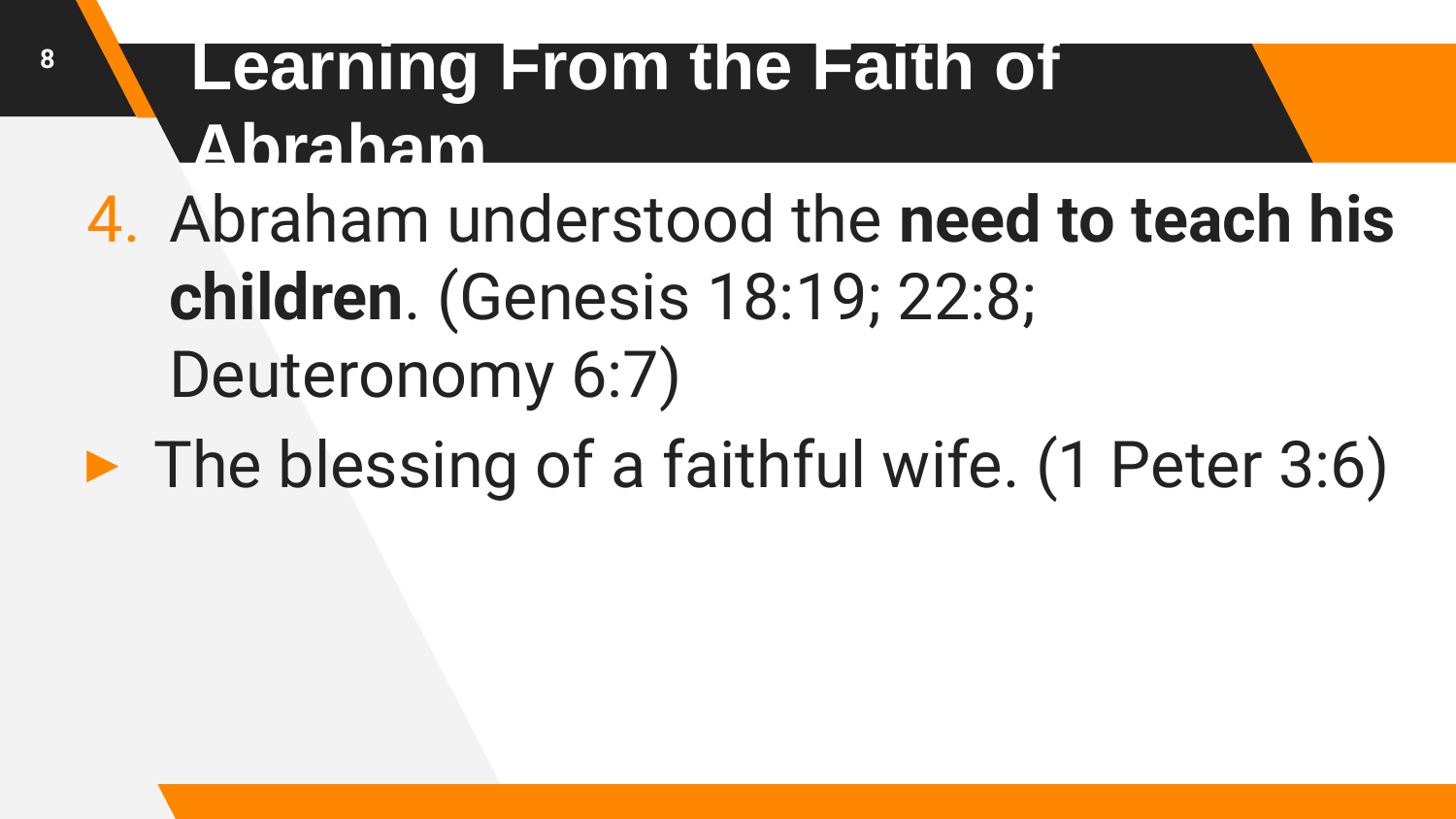

8
# Learning From the Faith of Abraham
Abraham understood the need to teach his children. (Genesis 18:19; 22:8; Deuteronomy 6:7)
The blessing of a faithful wife. (1 Peter 3:6)